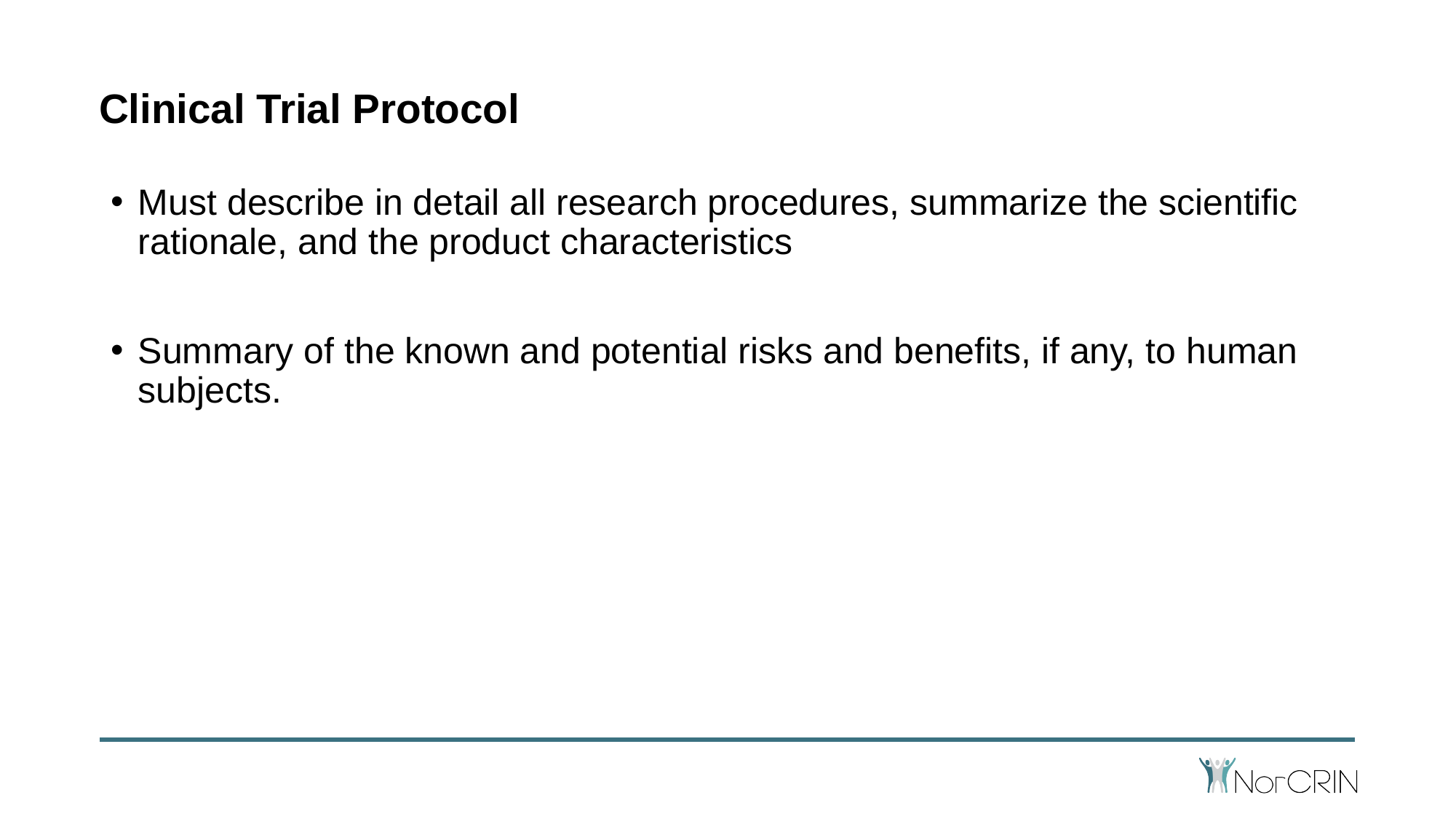

# Clinical Trial Protocol
Must describe in detail all research procedures, summarize the scientific rationale, and the product characteristics

Summary of the known and potential risks and benefits, if any, to human subjects.